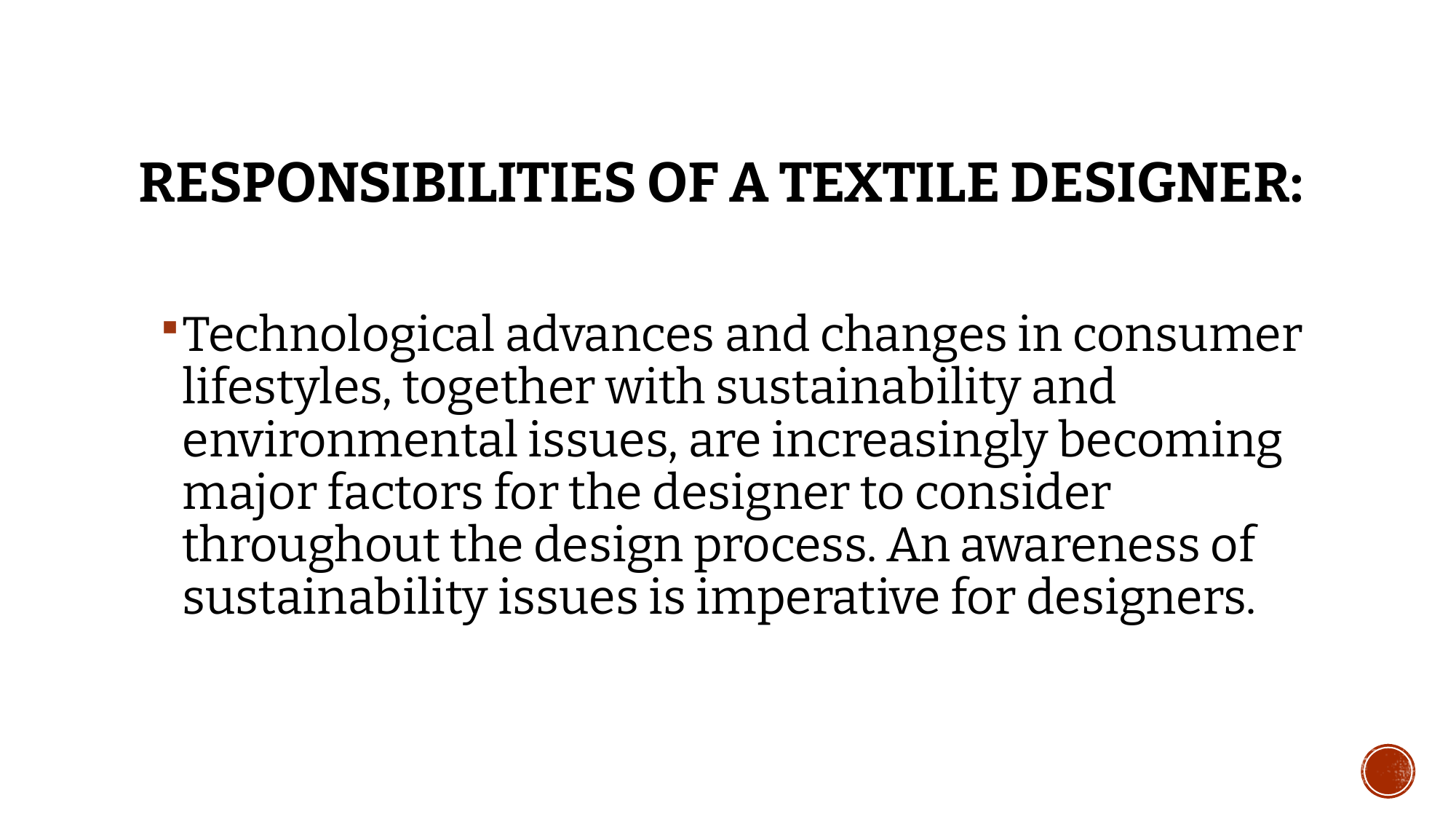

# RESPONSIBILITIES OF A TEXTILE DESIGNER:
Technological advances and changes in consumer lifestyles, together with sustainability and environmental issues, are increasingly becoming major factors for the designer to consider throughout the design process. An awareness of sustainability issues is imperative for designers.